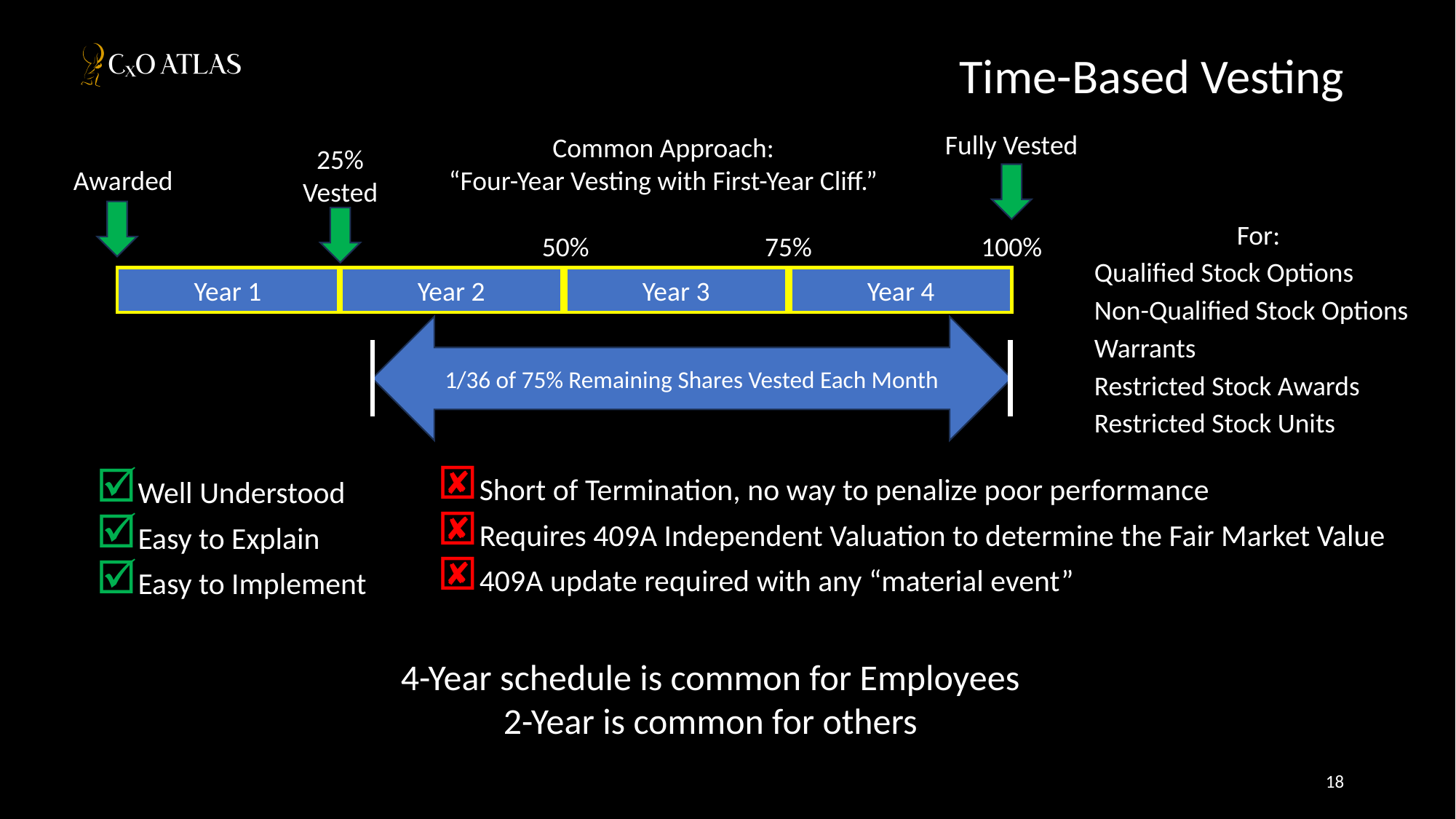

# Time-Based Vesting
Fully Vested
Common Approach:
“Four-Year Vesting with First-Year Cliff.”
25% Vested
Awarded

For:
Qualified Stock Options
Non-Qualified Stock Options
Warrants
Restricted Stock Awards
Restricted Stock Units

50%
75%
100%
Year 1
Year 2
Year 3
Year 4
1/36 of 75% Remaining Shares Vested Each Month
Short of Termination, no way to penalize poor performance
Requires 409A Independent Valuation to determine the Fair Market Value
409A update required with any “material event”
Well Understood
Easy to Explain
Easy to Implement
4-Year schedule is common for Employees
2-Year is common for others
18